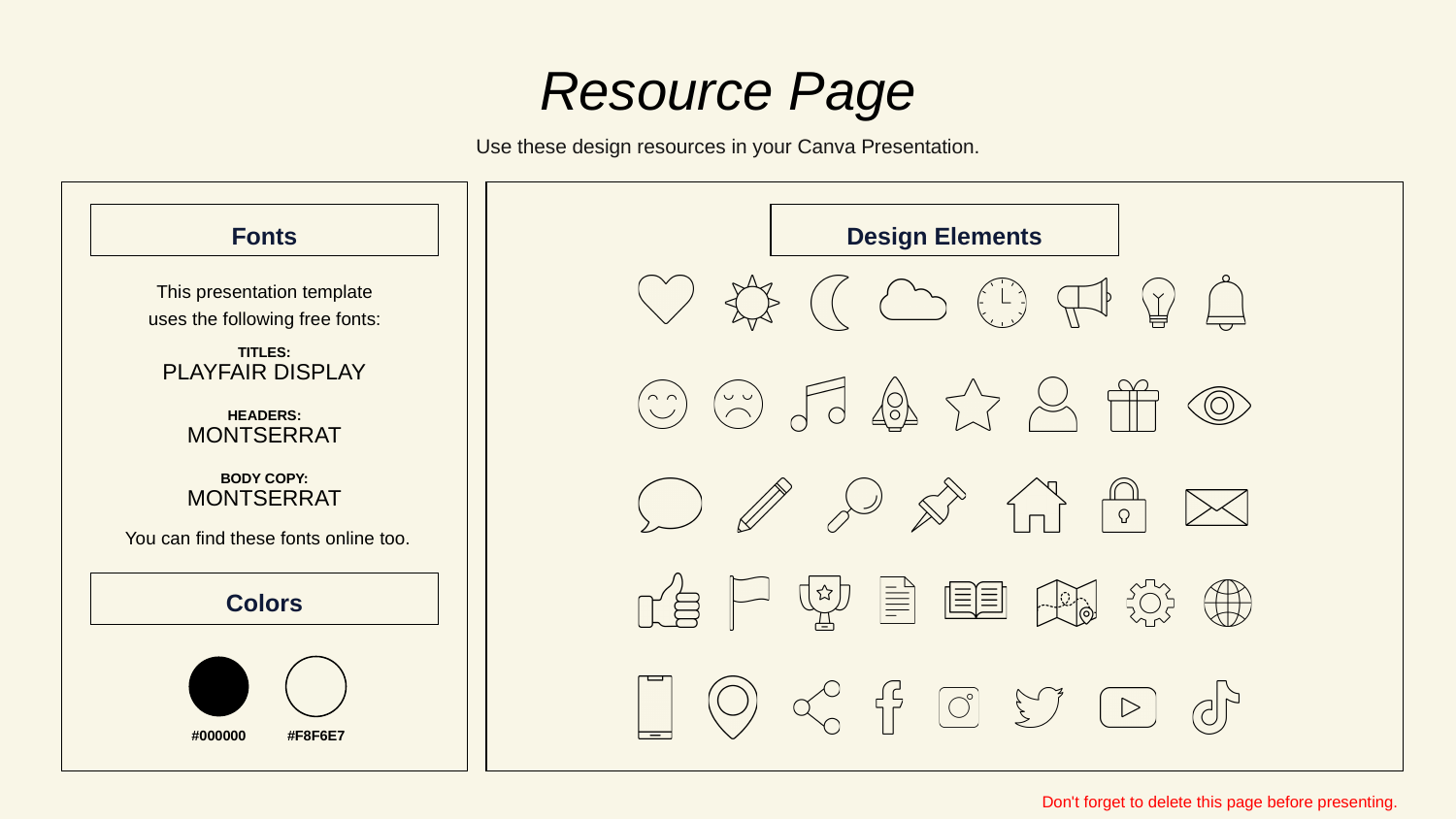

Resource Page
Use these design resources in your Canva Presentation.

Fonts
Design Elements
This presentation template
uses the following free fonts:

TITLES:
PLAYFAIR DISPLAY

HEADERS:
MONTSERRAT

BODY COPY:
MONTSERRAT
You can find these fonts online too.

Colors

#000000
#F8F6E7
Don't forget to delete this page before presenting.